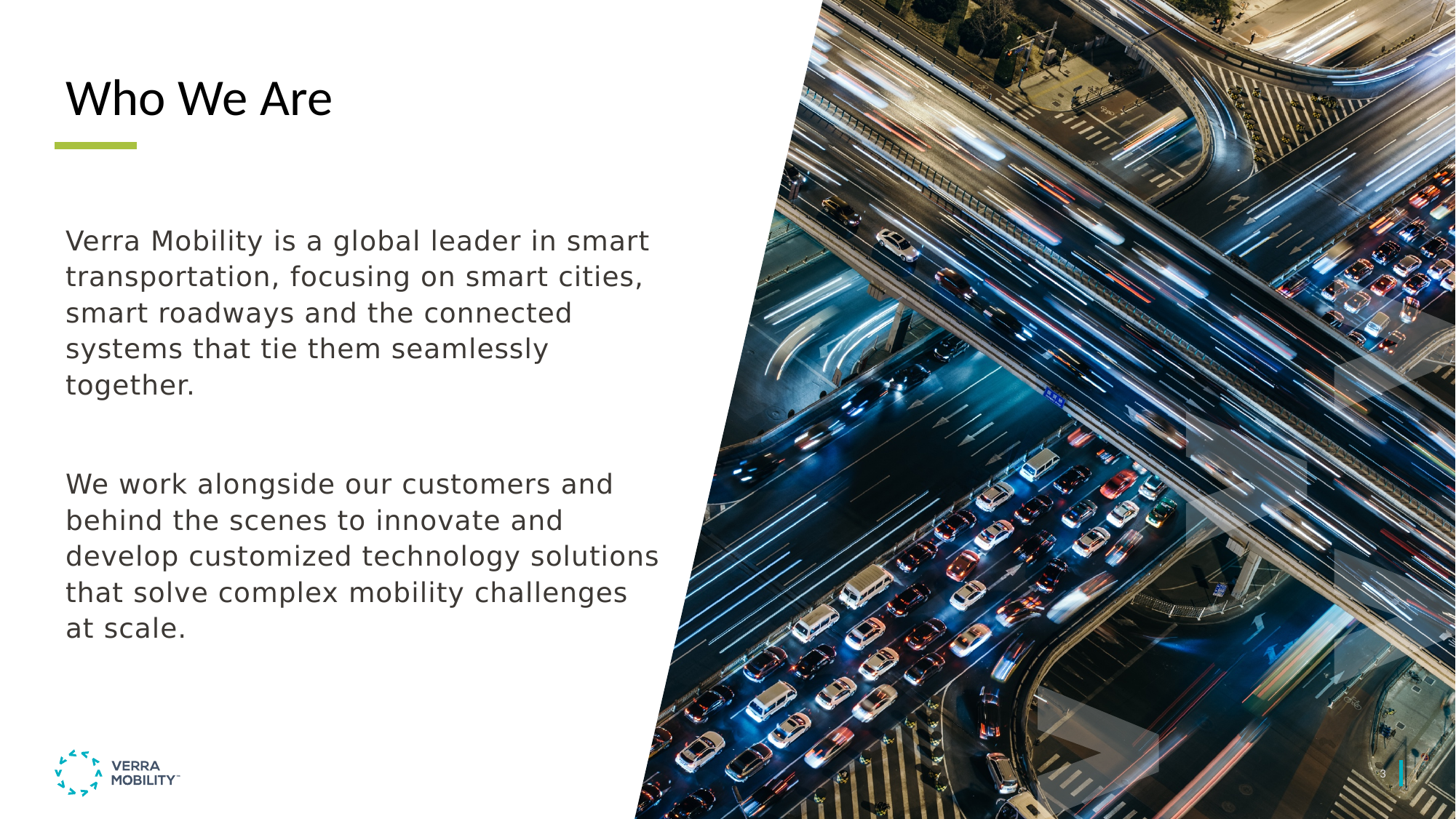

# Who We Are
Verra Mobility is a global leader in smart transportation, focusing on smart cities, smart roadways and the connected systems that tie them seamlessly together.

We work alongside our customers and behind the scenes to innovate and develop customized technology solutions that solve complex mobility challenges at scale.